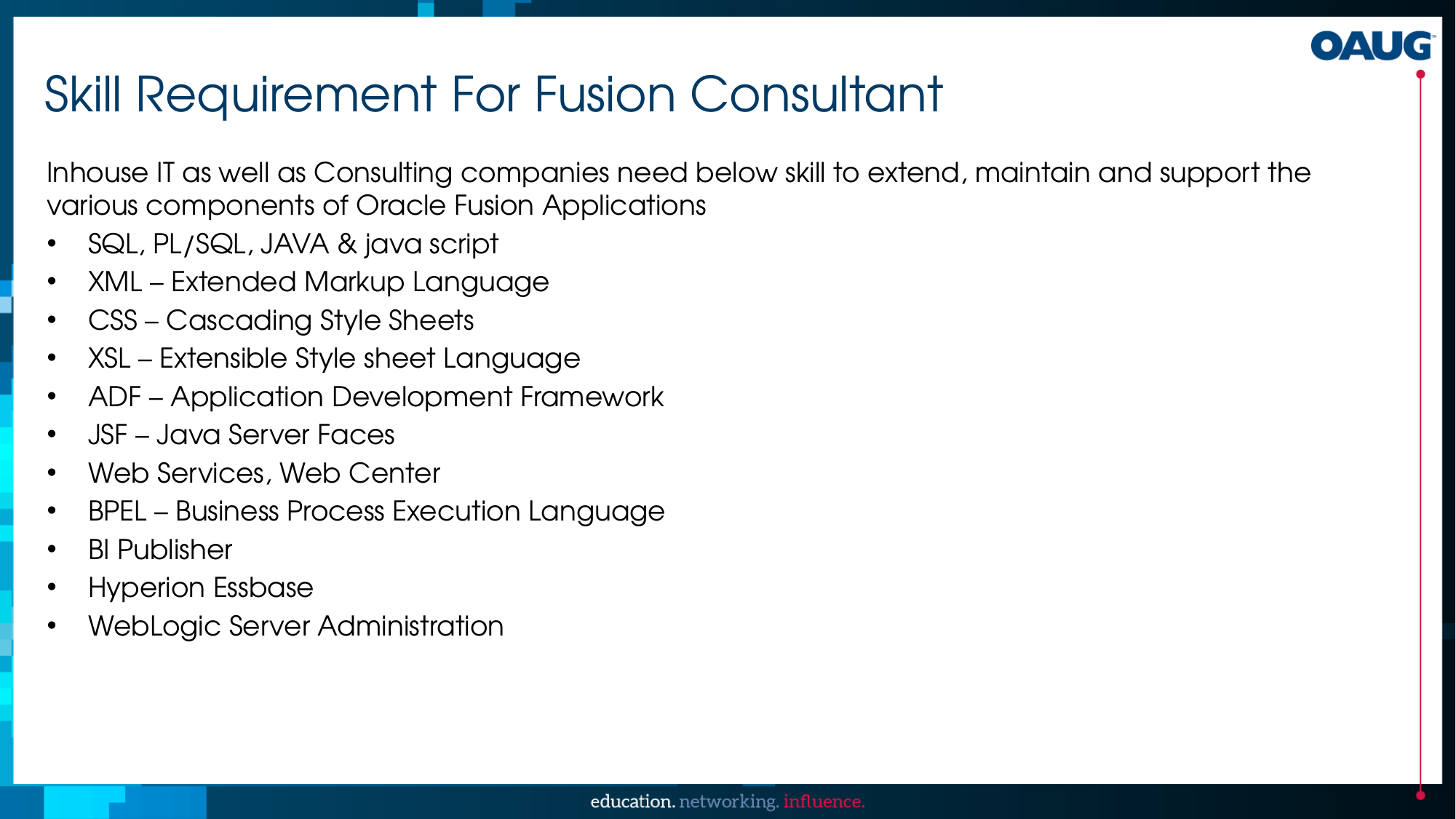

# Skill Requirement For Fusion Consultant
Inhouse IT as well as Consulting companies need below skill to extend, maintain and support the various components of Oracle Fusion Applications
SQL, PL/SQL, JAVA & java script
XML – Extended Markup Language
CSS – Cascading Style Sheets
XSL – Extensible Style sheet Language
ADF – Application Development Framework
JSF – Java Server Faces
Web Services, Web Center
BPEL – Business Process Execution Language
BI Publisher
Hyperion Essbase
WebLogic Server Administration